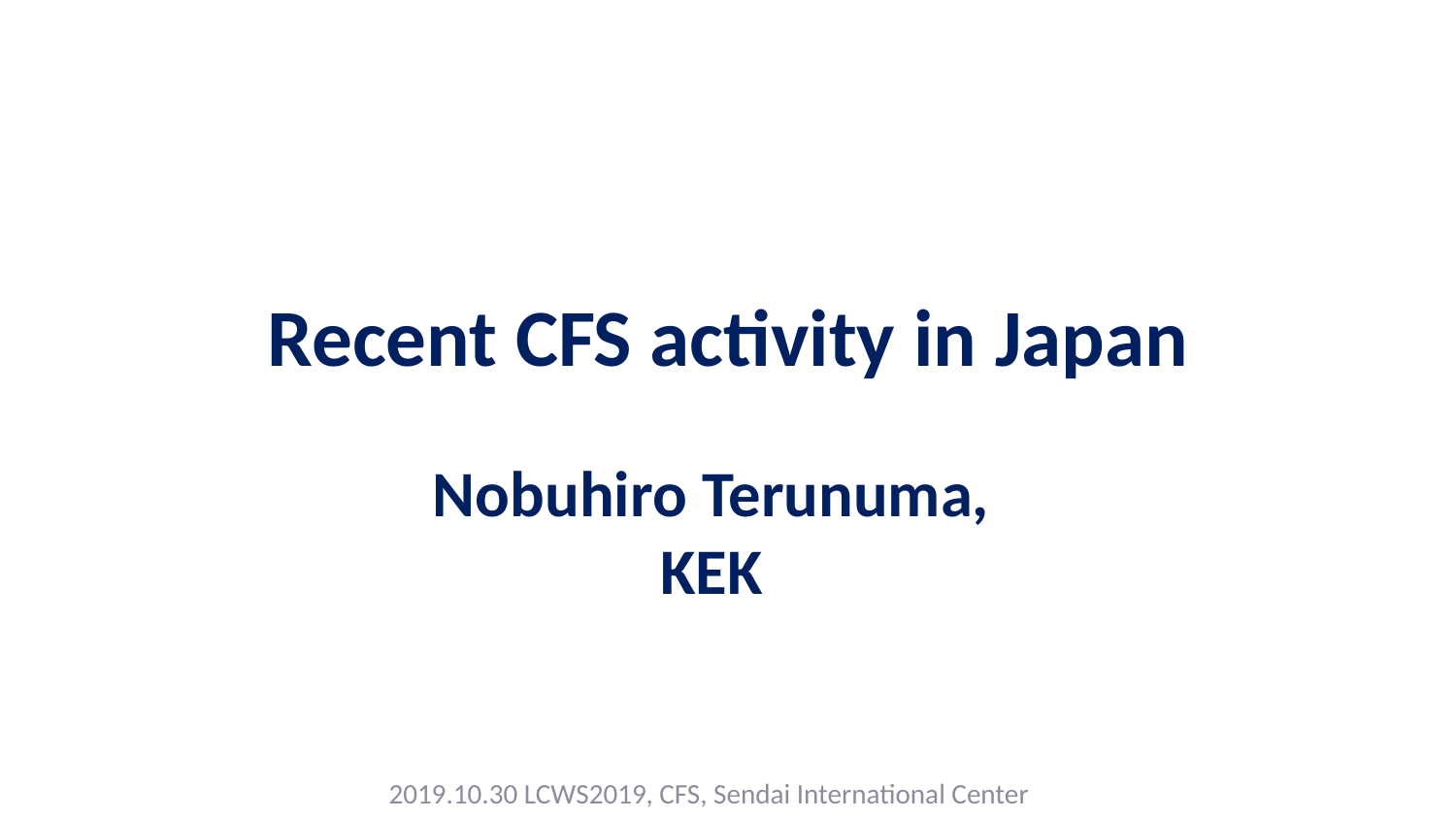

Recent CFS activity in Japan
Nobuhiro Terunuma, KEK
2019.10.30 LCWS2019, CFS, Sendai International Center